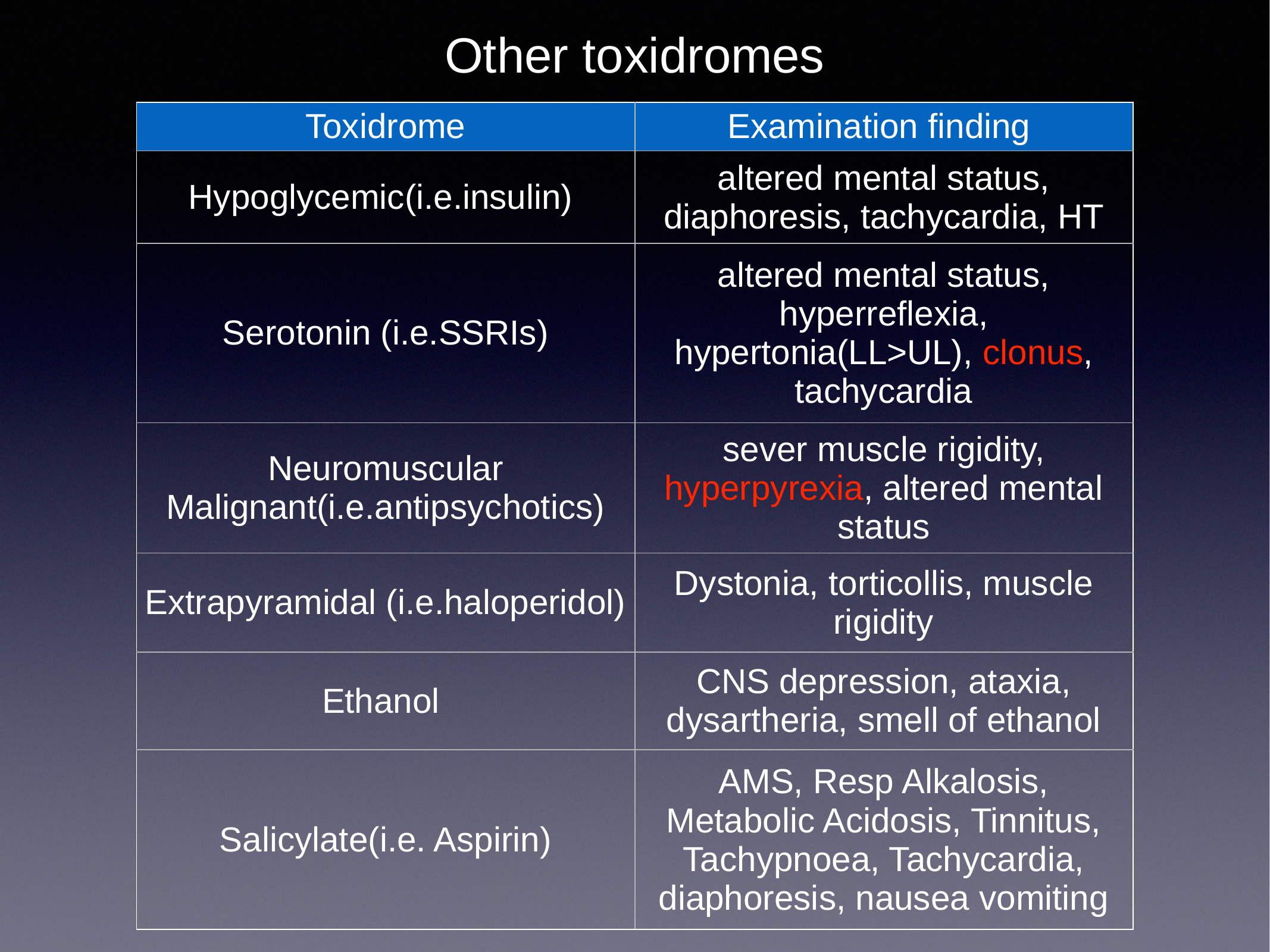

# Other toxidromes
| Toxidrome | Examination finding |
| --- | --- |
| Hypoglycemic(i.e.insulin) | altered mental status, diaphoresis, tachycardia, HT |
| Serotonin (i.e.SSRIs) | altered mental status, hyperreflexia, hypertonia(LL>UL), clonus, tachycardia |
| Neuromuscular Malignant(i.e.antipsychotics) | sever muscle rigidity, hyperpyrexia, altered mental status |
| Extrapyramidal (i.e.haloperidol) | Dystonia, torticollis, muscle rigidity |
| Ethanol | CNS depression, ataxia, dysartheria, smell of ethanol |
| Salicylate(i.e. Aspirin) | AMS, Resp Alkalosis, Metabolic Acidosis, Tinnitus, Tachypnoea, Tachycardia, diaphoresis, nausea vomiting |